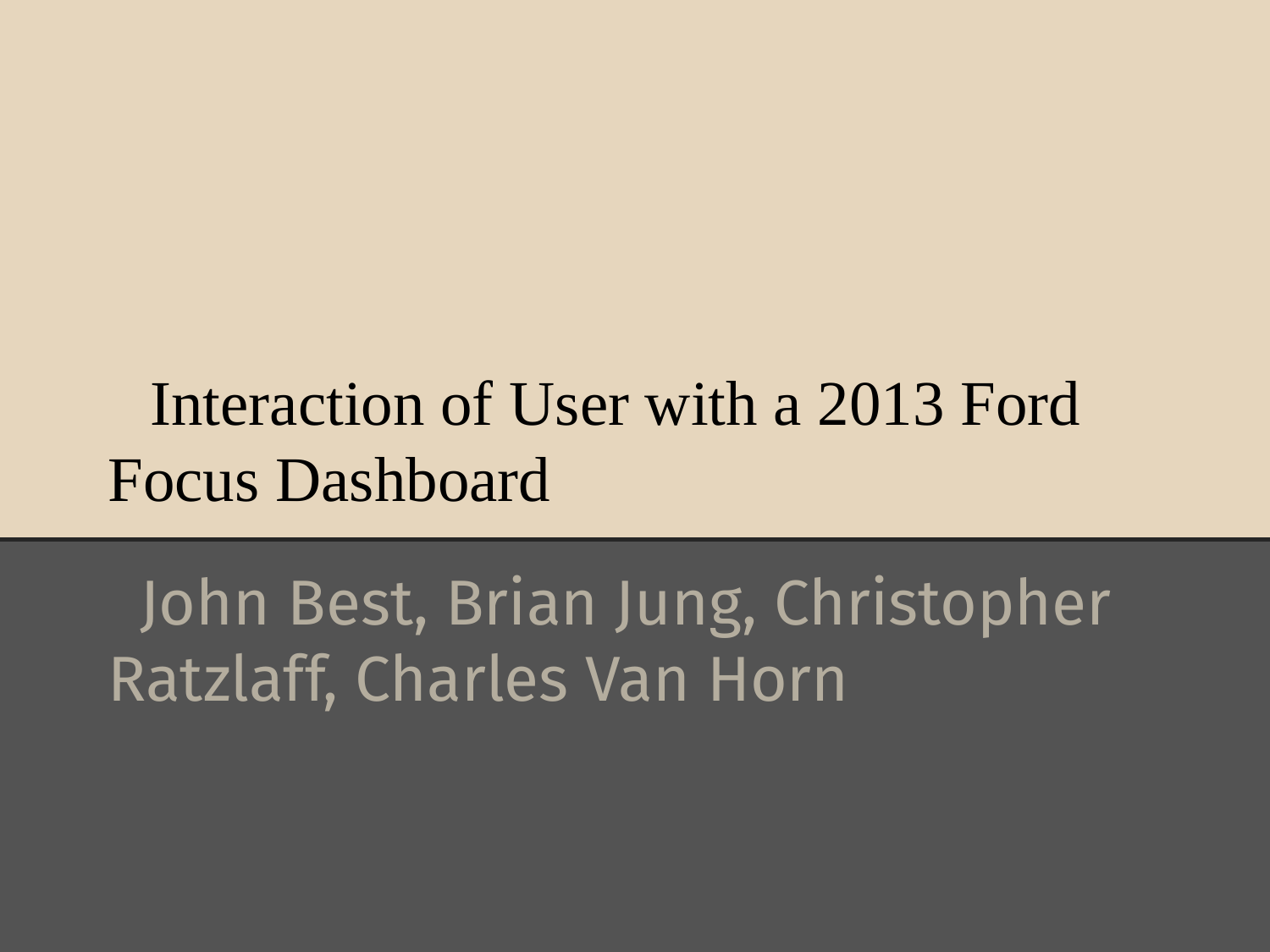

# Interaction of User with a 2013 Ford Focus Dashboard
John Best, Brian Jung, Christopher Ratzlaff, Charles Van Horn